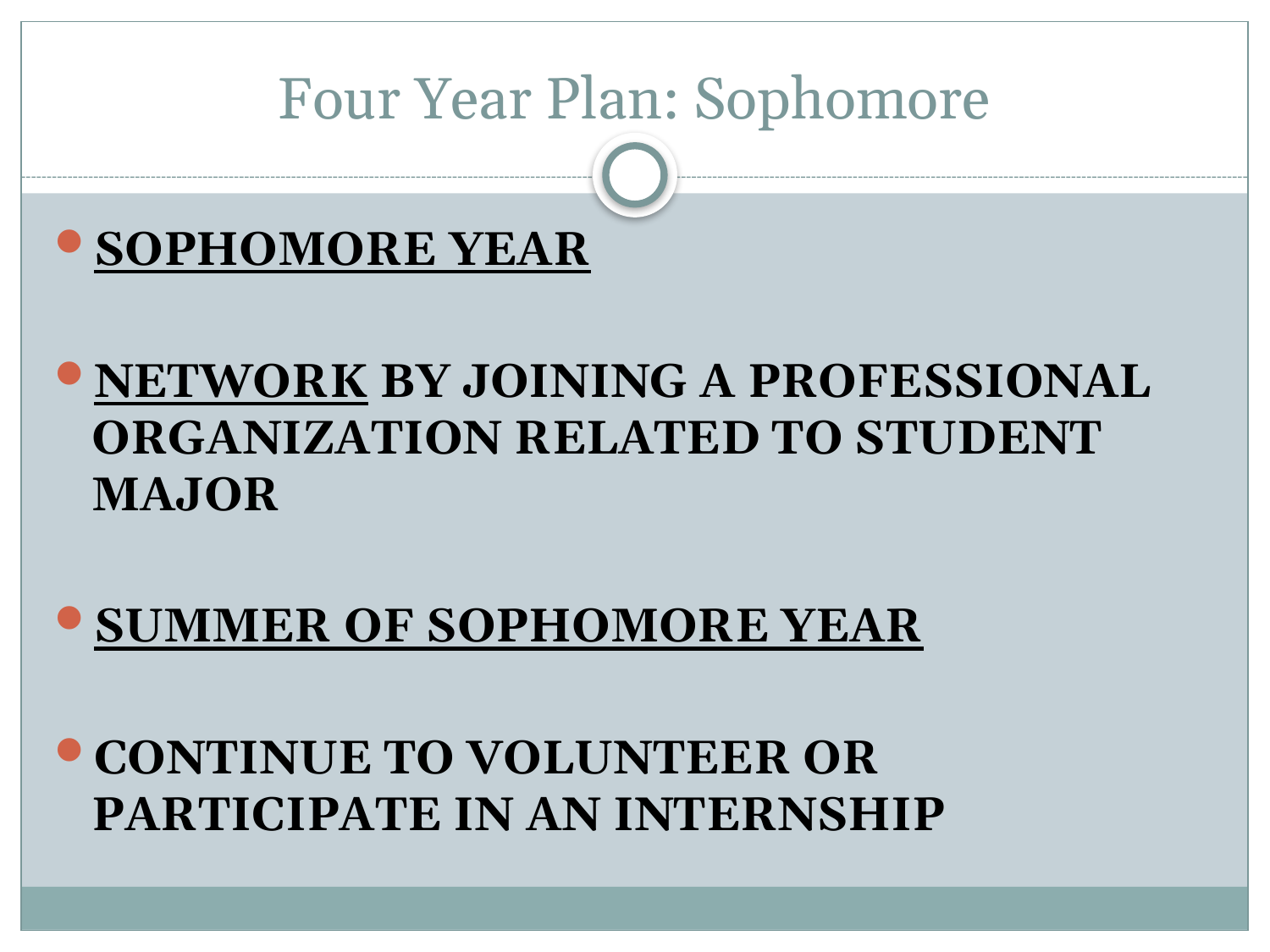

# Four Year Plan: Sophomore
SOPHOMORE YEAR

NETWORK BY JOINING A PROFESSIONAL ORGANIZATION RELATED TO STUDENT MAJOR

SUMMER OF SOPHOMORE YEAR

CONTINUE TO VOLUNTEER OR PARTICIPATE IN AN INTERNSHIP